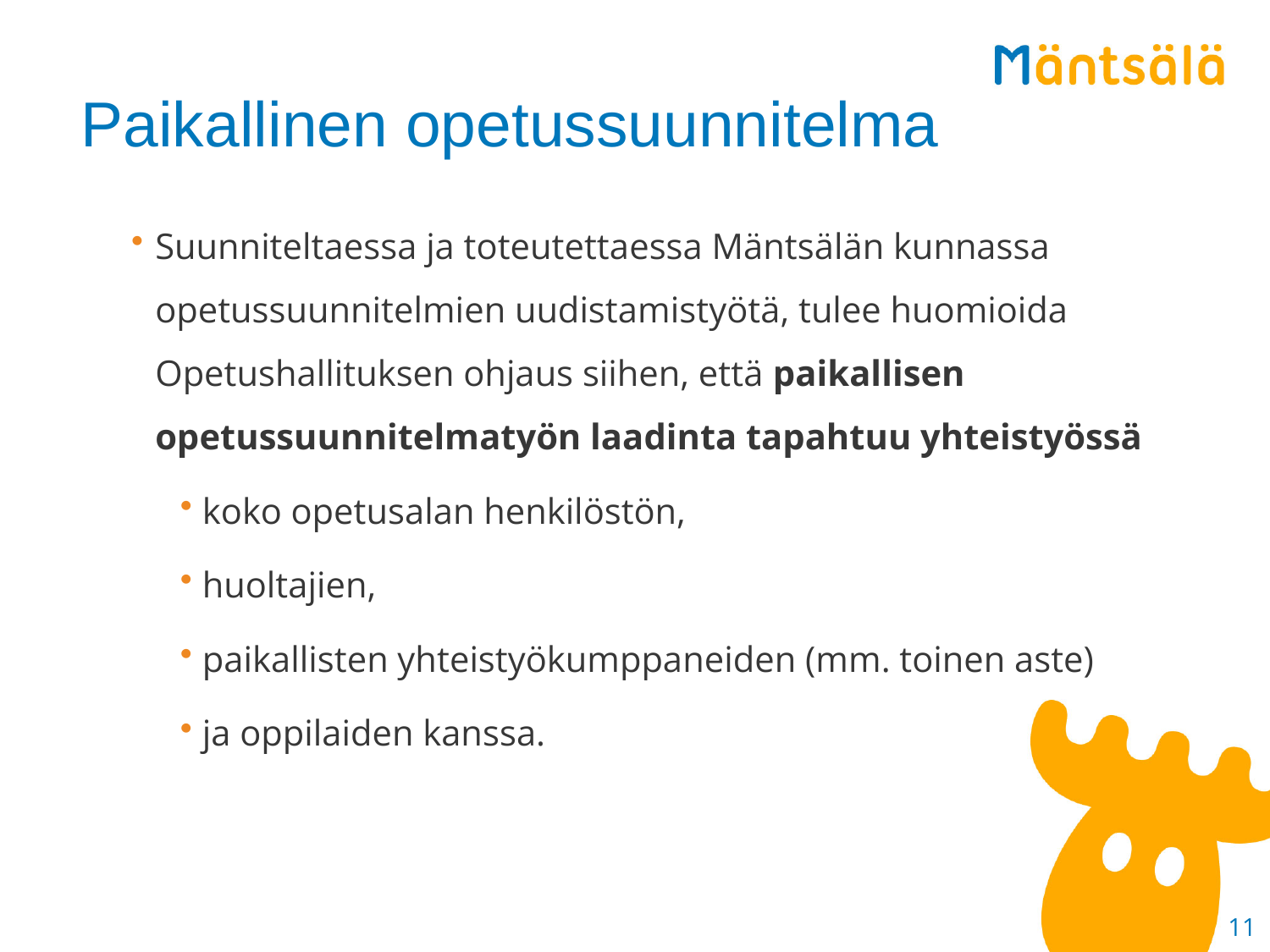

# Paikallinen opetussuunnitelma
Suunniteltaessa ja toteutettaessa Mäntsälän kunnassa opetussuunnitelmien uudistamistyötä, tulee huomioida Opetushallituksen ohjaus siihen, että paikallisen opetussuunnitelmatyön laadinta tapahtuu yhteistyössä
 koko opetusalan henkilöstön,
 huoltajien,
 paikallisten yhteistyökumppaneiden (mm. toinen aste)
 ja oppilaiden kanssa.